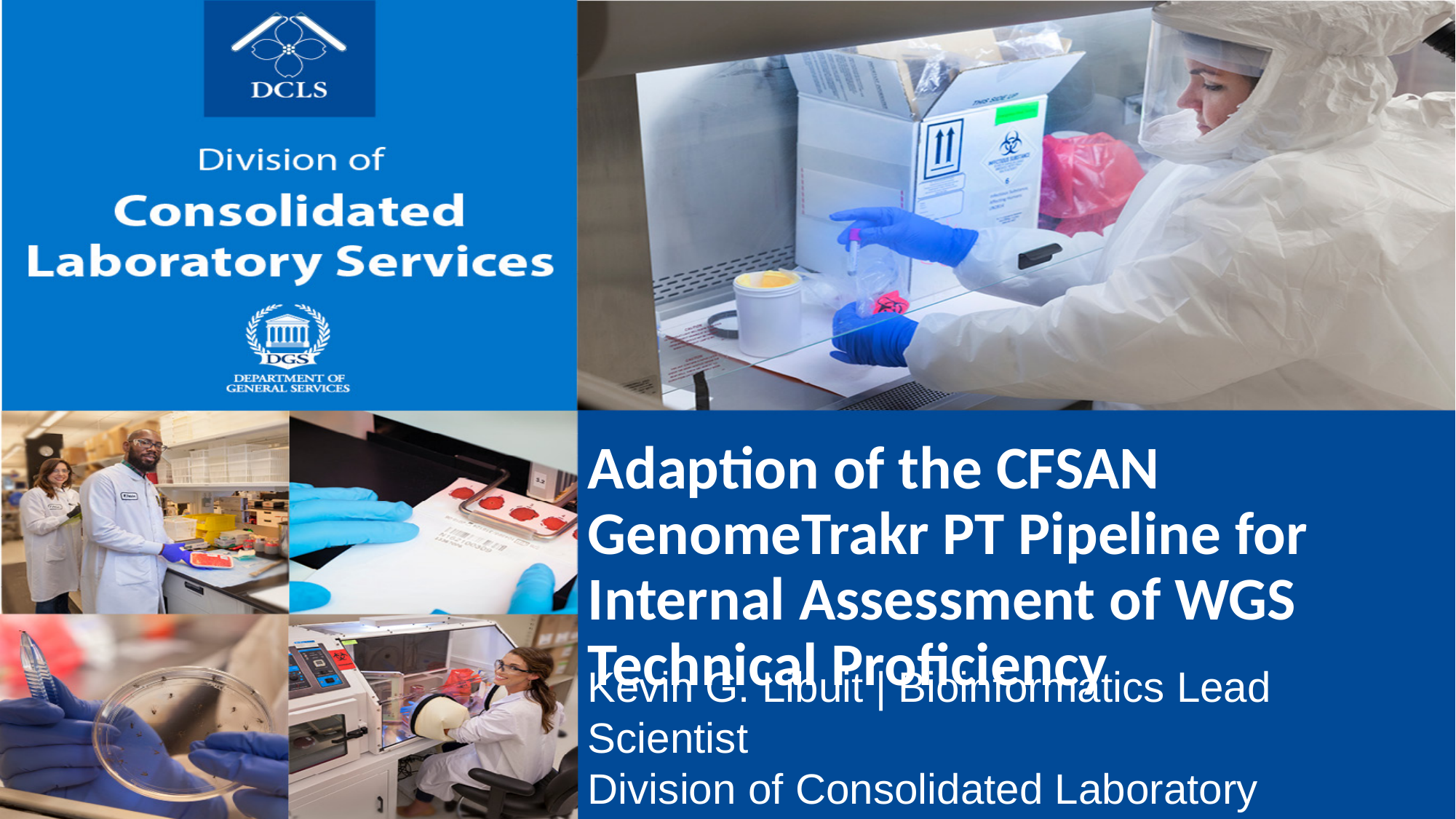

# Adaption of the CFSAN GenomeTrakr PT Pipeline for Internal Assessment of WGS Technical Proficiency
Kevin G. Libuit | Bioinformatics Lead Scientist
Division of Consolidated Laboratory Services